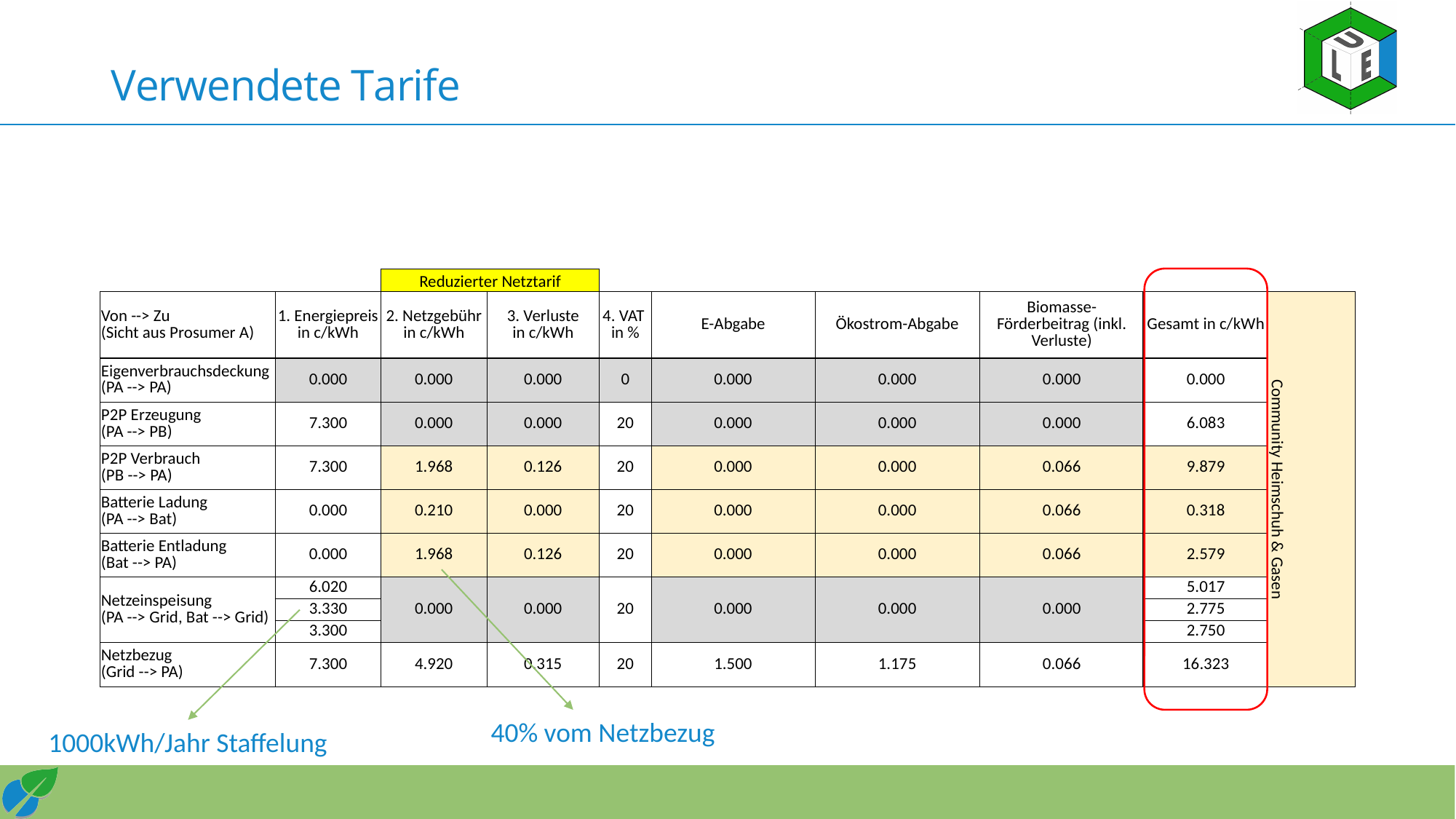

# Verwendete Tarife
|  |  | Reduzierter Netztarif |  |  |  |  |  |  |  |
| --- | --- | --- | --- | --- | --- | --- | --- | --- | --- |
| Von --> Zu (Sicht aus Prosumer A) | 1. Energiepreis in c/kWh | 2. Netzgebühr in c/kWh | 3. Verluste in c/kWh | 4. VAT in % | E-Abgabe | Ökostrom-Abgabe | Biomasse-Förderbeitrag (inkl. Verluste) | Gesamt in c/kWh | Community Heimschuh & Gasen |
| Eigenverbrauchsdeckung (PA --> PA) | 0.000 | 0.000 | 0.000 | 0 | 0.000 | 0.000 | 0.000 | 0.000 |  |
| P2P Erzeugung (PA --> PB) | 7.300 | 0.000 | 0.000 | 20 | 0.000 | 0.000 | 0.000 | 6.083 |  |
| P2P Verbrauch (PB --> PA) | 7.300 | 1.968 | 0.126 | 20 | 0.000 | 0.000 | 0.066 | 9.879 |  |
| Batterie Ladung (PA --> Bat) | 0.000 | 0.210 | 0.000 | 20 | 0.000 | 0.000 | 0.066 | 0.318 |  |
| Batterie Entladung (Bat --> PA) | 0.000 | 1.968 | 0.126 | 20 | 0.000 | 0.000 | 0.066 | 2.579 |  |
| Netzeinspeisung (PA --> Grid, Bat --> Grid) | 6.020 | 0.000 | 0.000 | 20 | 0.000 | 0.000 | 0.000 | 5.017 |  |
|  | 3.330 |  |  |  |  |  |  | 2.775 |  |
|  | 3.300 |  |  |  |  |  |  | 2.750 |  |
| Netzbezug (Grid --> PA) | 7.300 | 4.920 | 0.315 | 20 | 1.500 | 1.175 | 0.066 | 16.323 |  |

40% vom Netzbezug
1000kWh/Jahr Staffelung